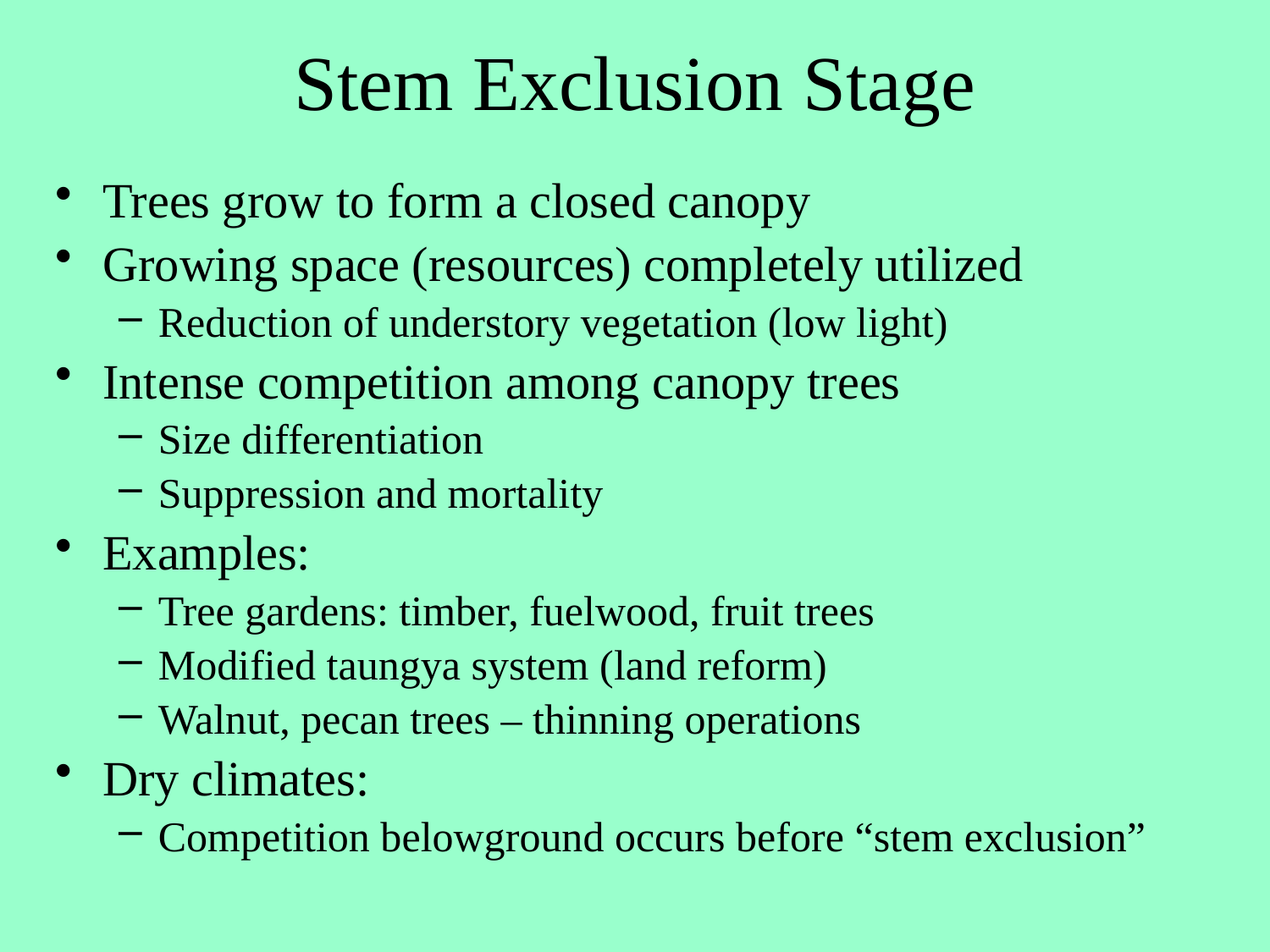

# Stem Exclusion Stage
Trees grow to form a closed canopy
Growing space (resources) completely utilized
Reduction of understory vegetation (low light)
Intense competition among canopy trees
Size differentiation
Suppression and mortality
Examples:
Tree gardens: timber, fuelwood, fruit trees
Modified taungya system (land reform)
Walnut, pecan trees – thinning operations
Dry climates:
Competition belowground occurs before “stem exclusion”